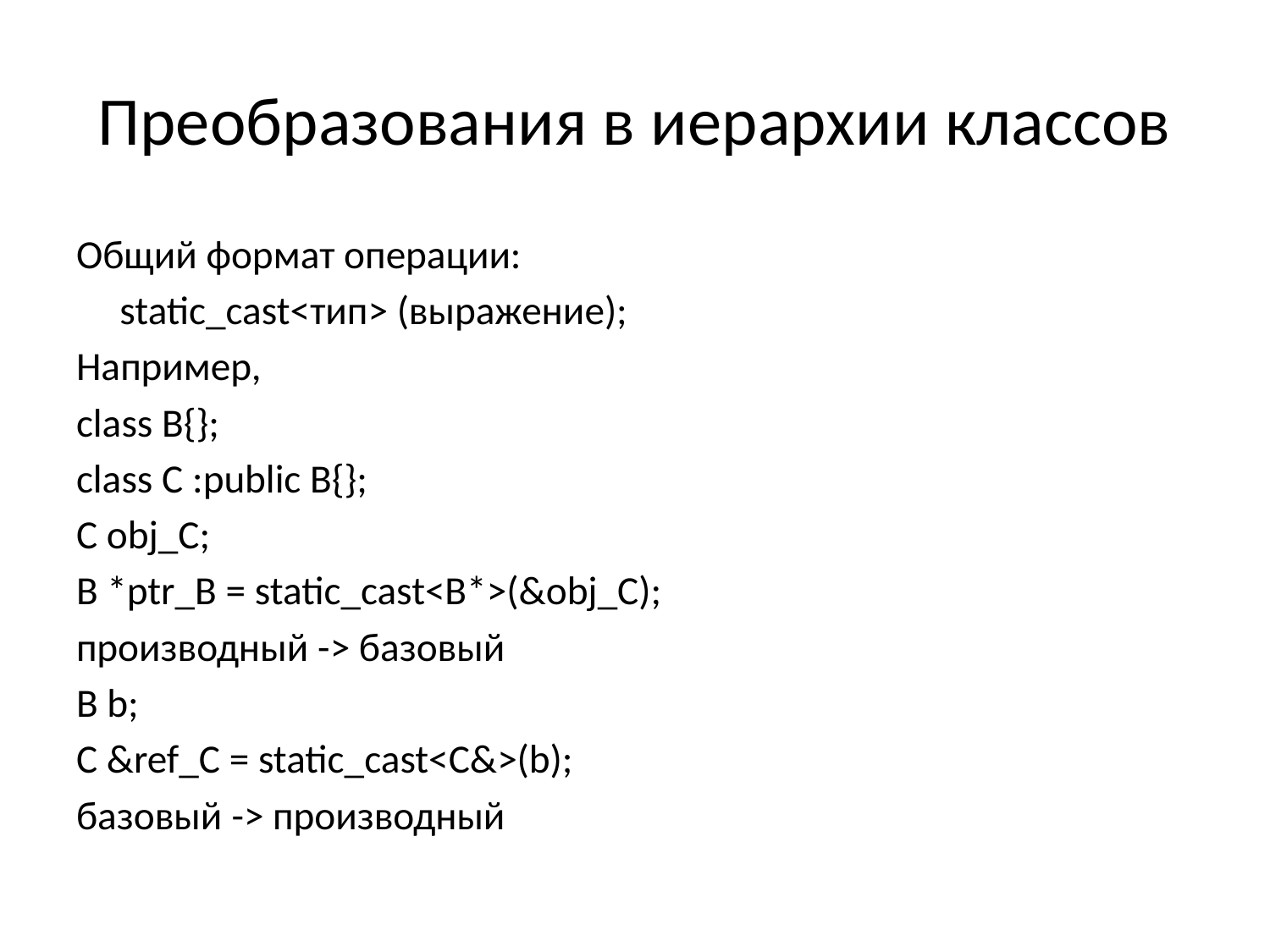

# Преобразования в иерархии классов
Общий формат операции:
	static_cast<тип> (выражение);
Например,
class B{};
class C :public B{};
C obj_C;
B *ptr_B = static_cast<B*>(&obj_C);
производный -> базовый
B b;
C &ref_C = static_cast<C&>(b);
базовый -> производный